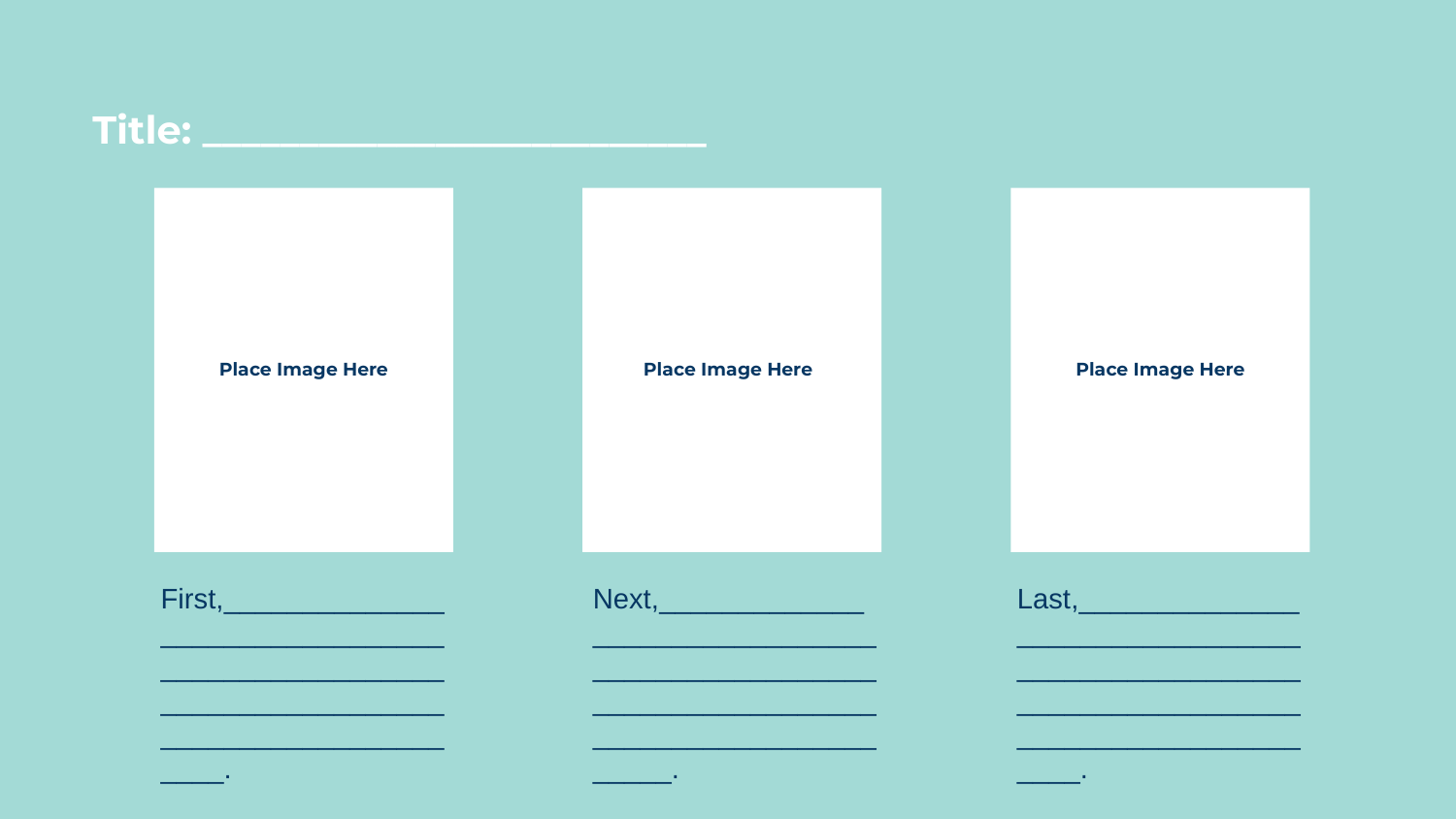

# Title: __________________________

Place Image Here
Place Image Here
Place Image Here
First,__________________________________________________________________________________________.
Next,__________________________________________________________________________________________.
Last,__________________________________________________________________________________________.